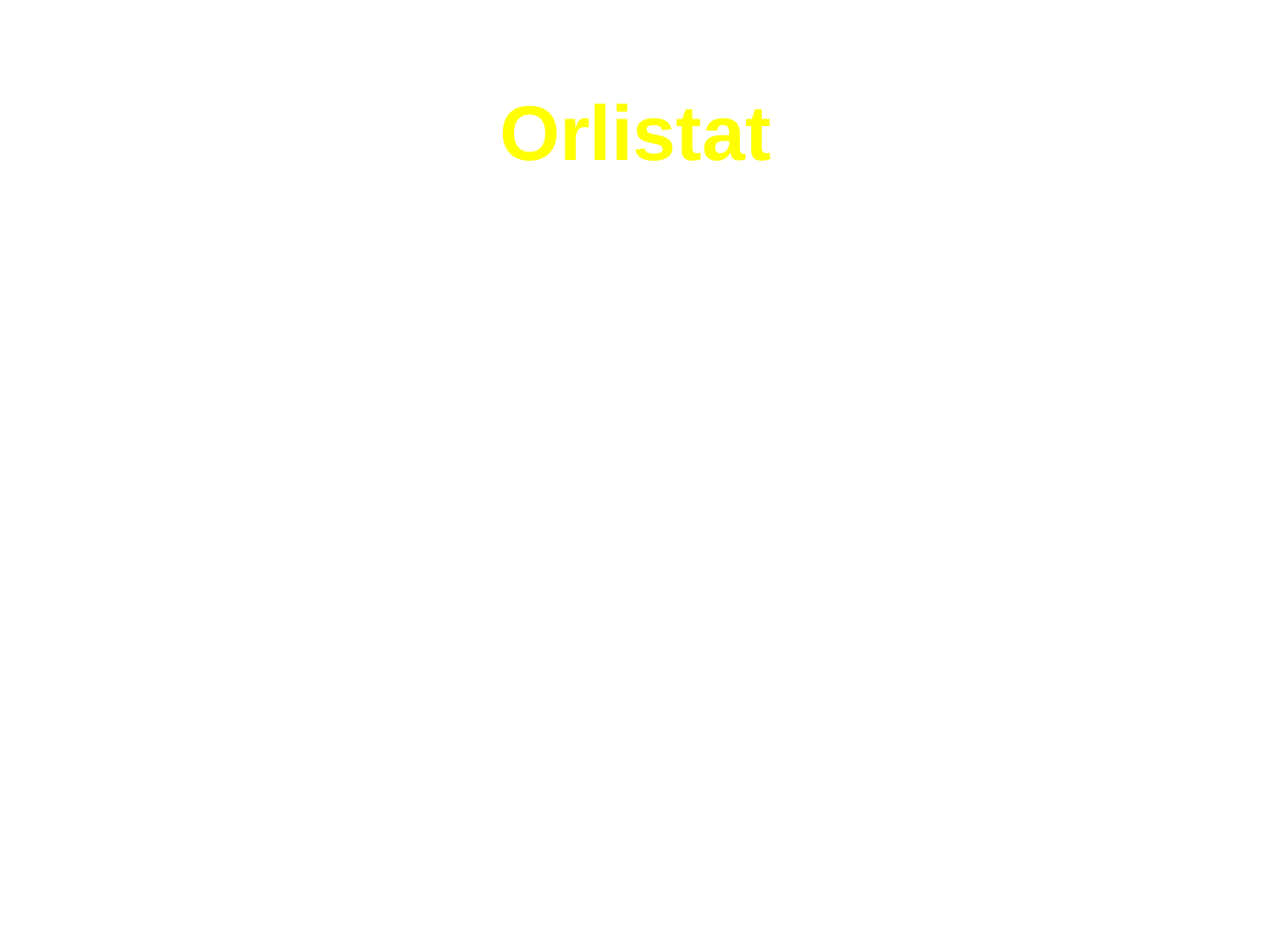

# Orlistat
A lipase inhibitor, reduces the absorption of dietary fat
Lowers Cholesterol (4-11%) & LDL (5-10%)
Major C/I:
Chronic malabsorption syndrome
Cholestasis
Pregnancy and breast feeding
Dose:
120 mg/ immediately before, during, or up to 1 hour after each main meal (up to max. 360mg/day)
Max. period of treatment is 2 year